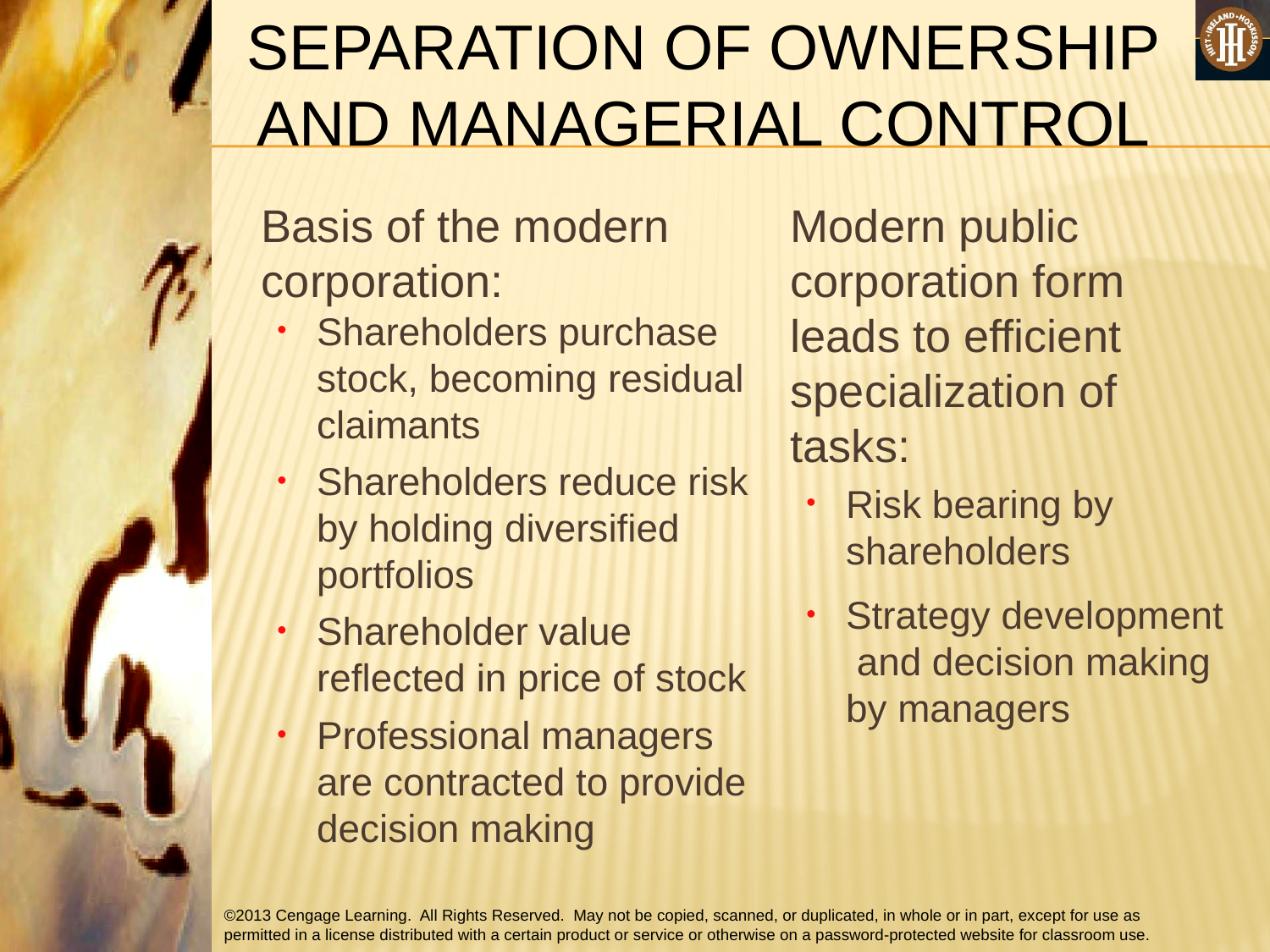

SEPARATION OF OWNERSHIP AND MANAGERIAL CONTROL

	Basis of the modern corporation:
Shareholders purchase stock, becoming residual claimants
Shareholders reduce risk by holding diversified portfolios
Shareholder value reflected in price of stock
Professional managers are contracted to provide decision making
	Modern public corporation form    leads to efficient specialization of tasks:
Risk bearing by shareholders
Strategy development  and decision making by managers